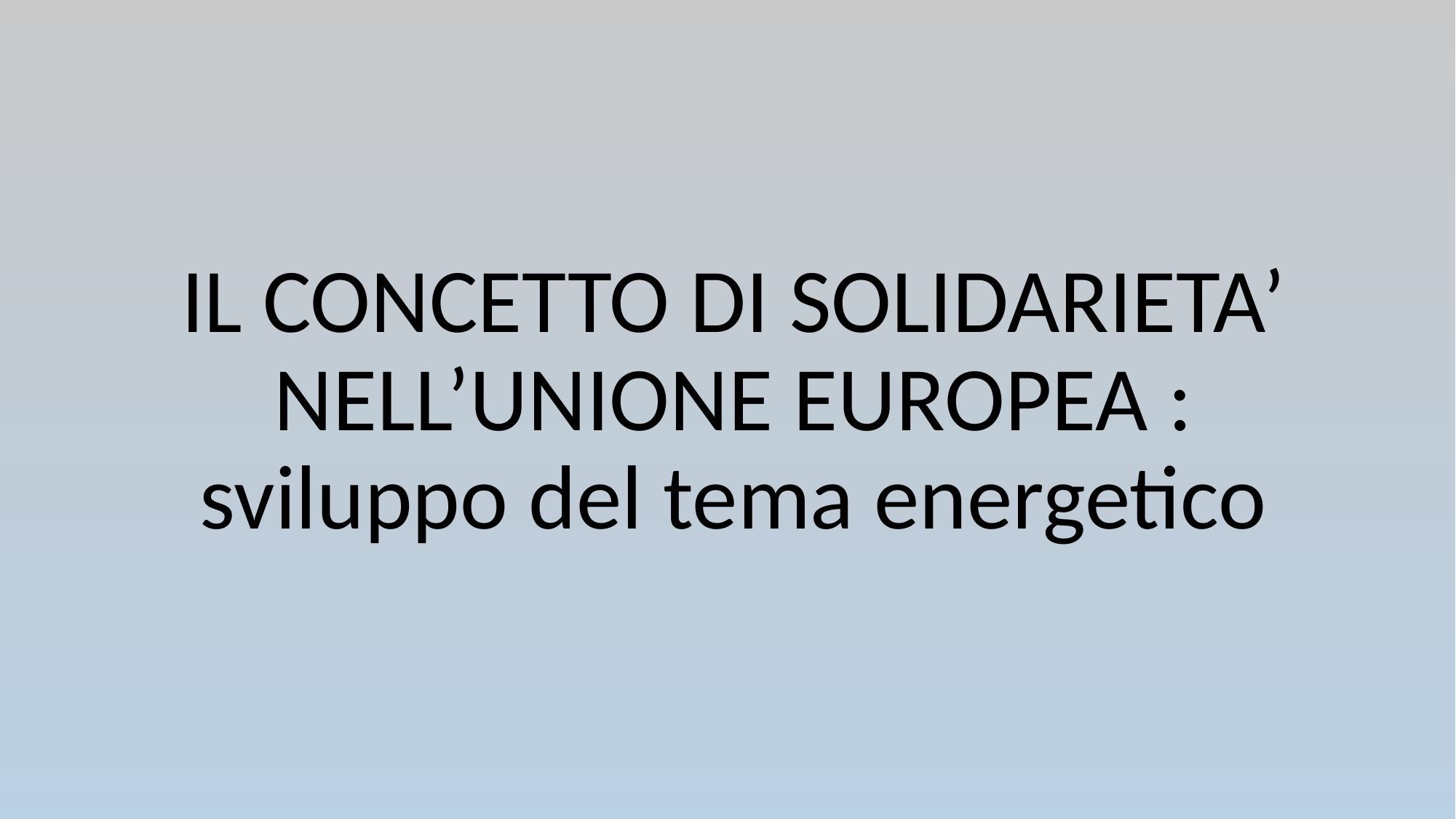

# IL CONCETTO DI SOLIDARIETA’ NELL’UNIONE EUROPEA : sviluppo del tema energetico